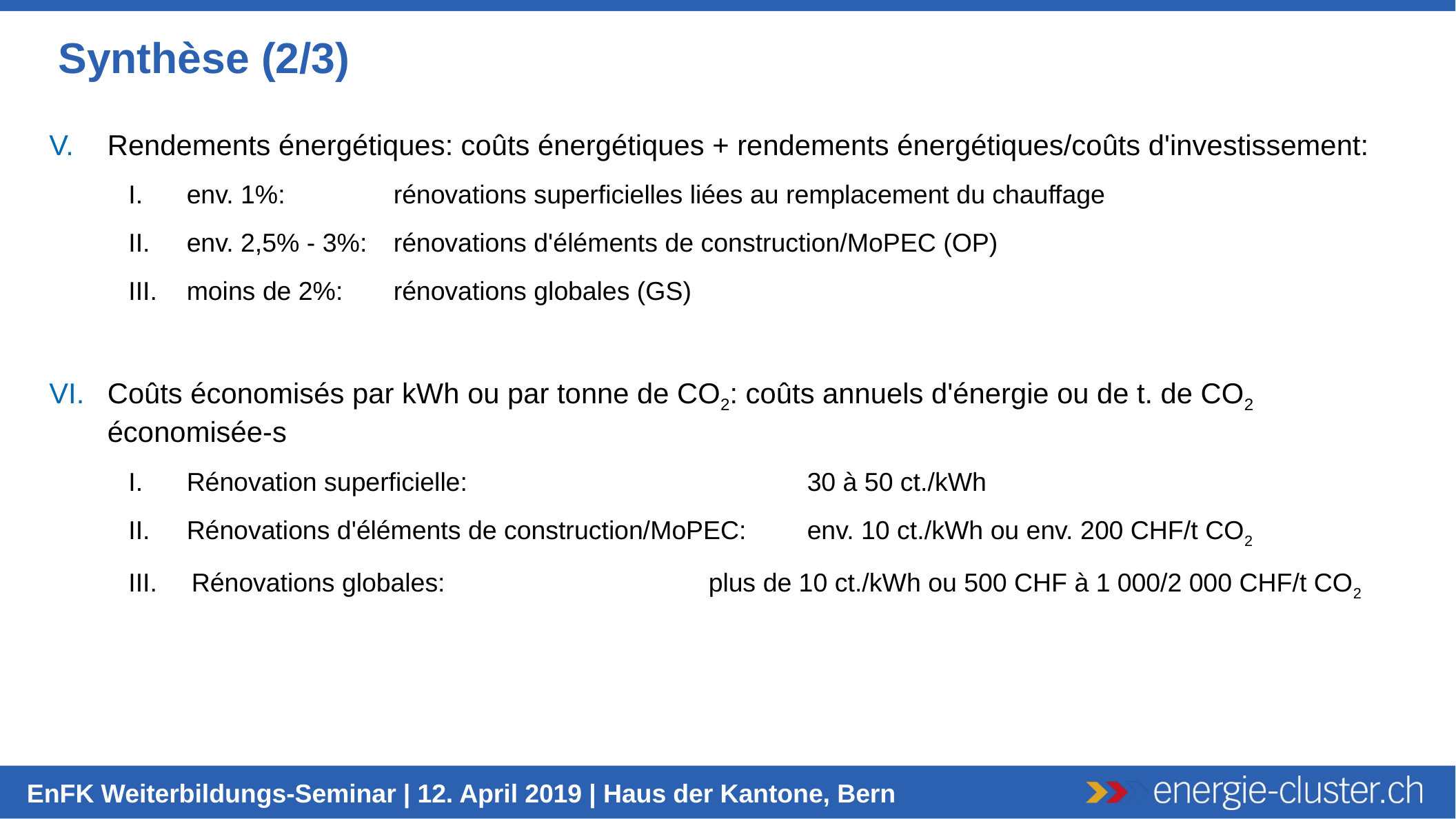

Synthèse (2/3)
Rendements énergétiques: coûts énergétiques + rendements énergétiques/coûts d'investissement:
env. 1%: 	rénovations superficielles liées au remplacement du chauffage
env. 2,5% - 3%:	rénovations d'éléments de construction/MoPEC (OP)
moins de 2%:	rénovations globales (GS)

Coûts économisés par kWh ou par tonne de CO2: coûts annuels d'énergie ou de t. de CO2 économisée-s
Rénovation superficielle: 				30 à 50 ct./kWh
Rénovations d'éléments de construction/MoPEC: 	env. 10 ct./kWh ou env. 200 CHF/t CO2
Rénovations globales: 			plus de 10 ct./kWh ou 500 CHF à 1 000/2 000 CHF/t CO2